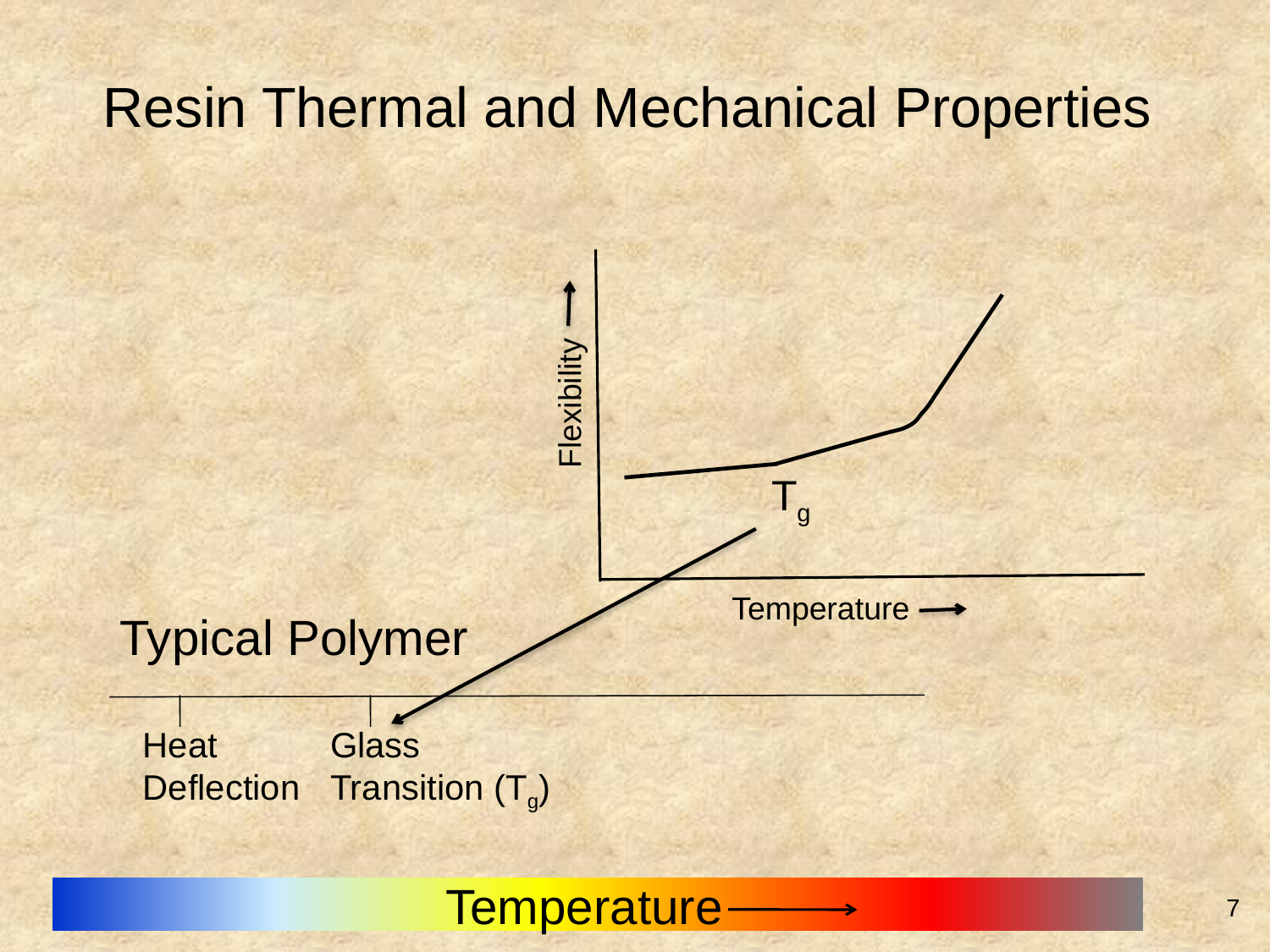

# Resin Thermal and Mechanical Properties
Flexibility

Tg
Temperature
Typical Polymer

Heat Deflection
Glass Transition (Tg)

Temperature

7